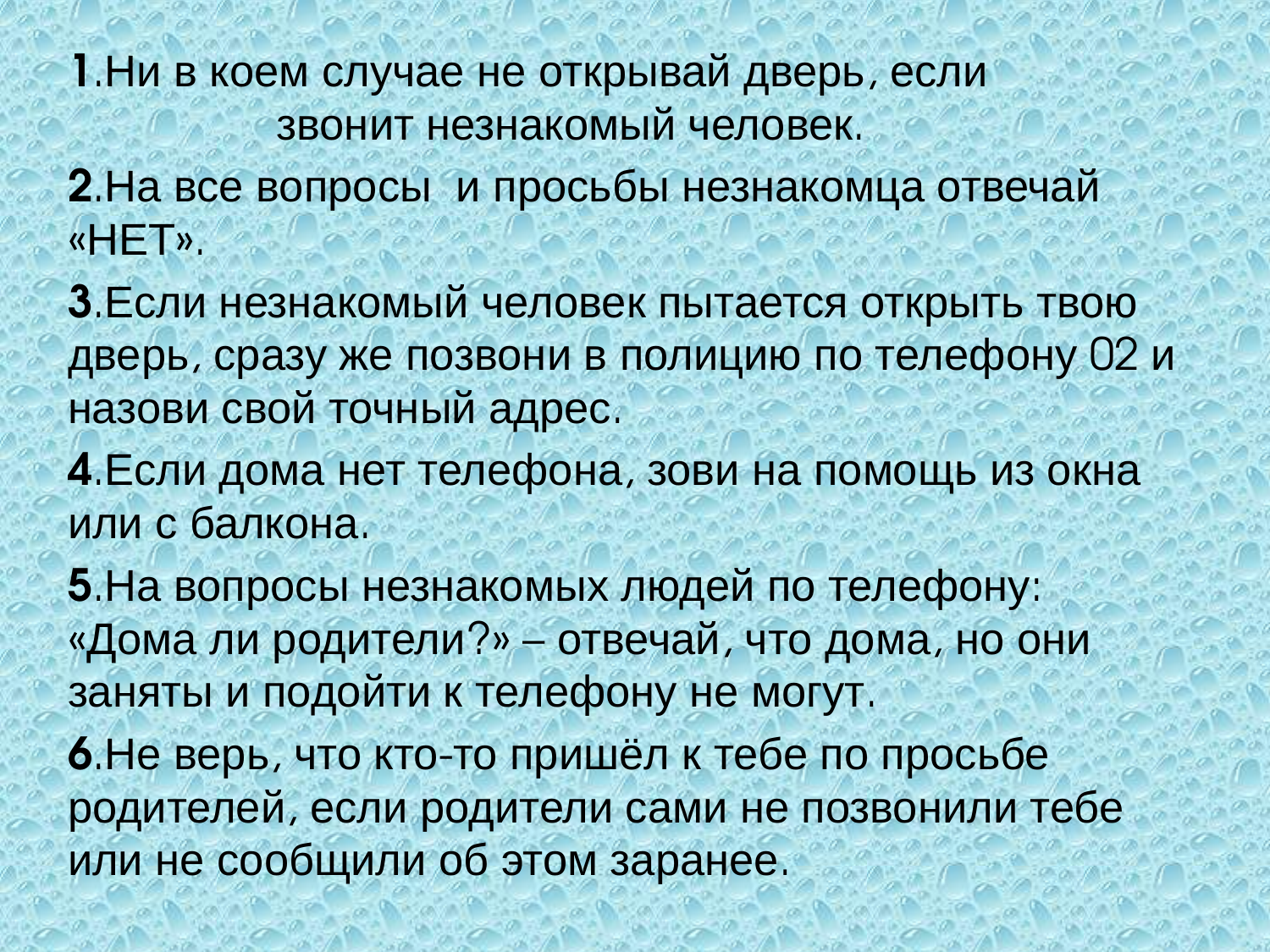

1.Ни в коем случае не открывай дверь, если                                  звонит незнакомый человек.
2.На все вопросы  и просьбы незнакомца отвечай «НЕТ».
3.Если незнакомый человек пытается открыть твою дверь, сразу же позвони в полицию по телефону 02 и назови свой точный адрес.
4.Если дома нет телефона, зови на помощь из окна или с балкона.
5.На вопросы незнакомых людей по телефону: «Дома ли родители?» – отвечай, что дома, но они заняты и подойти к телефону не могут.
6.Не верь, что кто-то пришёл к тебе по просьбе родителей, если родители сами не позвонили тебе или не сообщили об этом заранее.
#